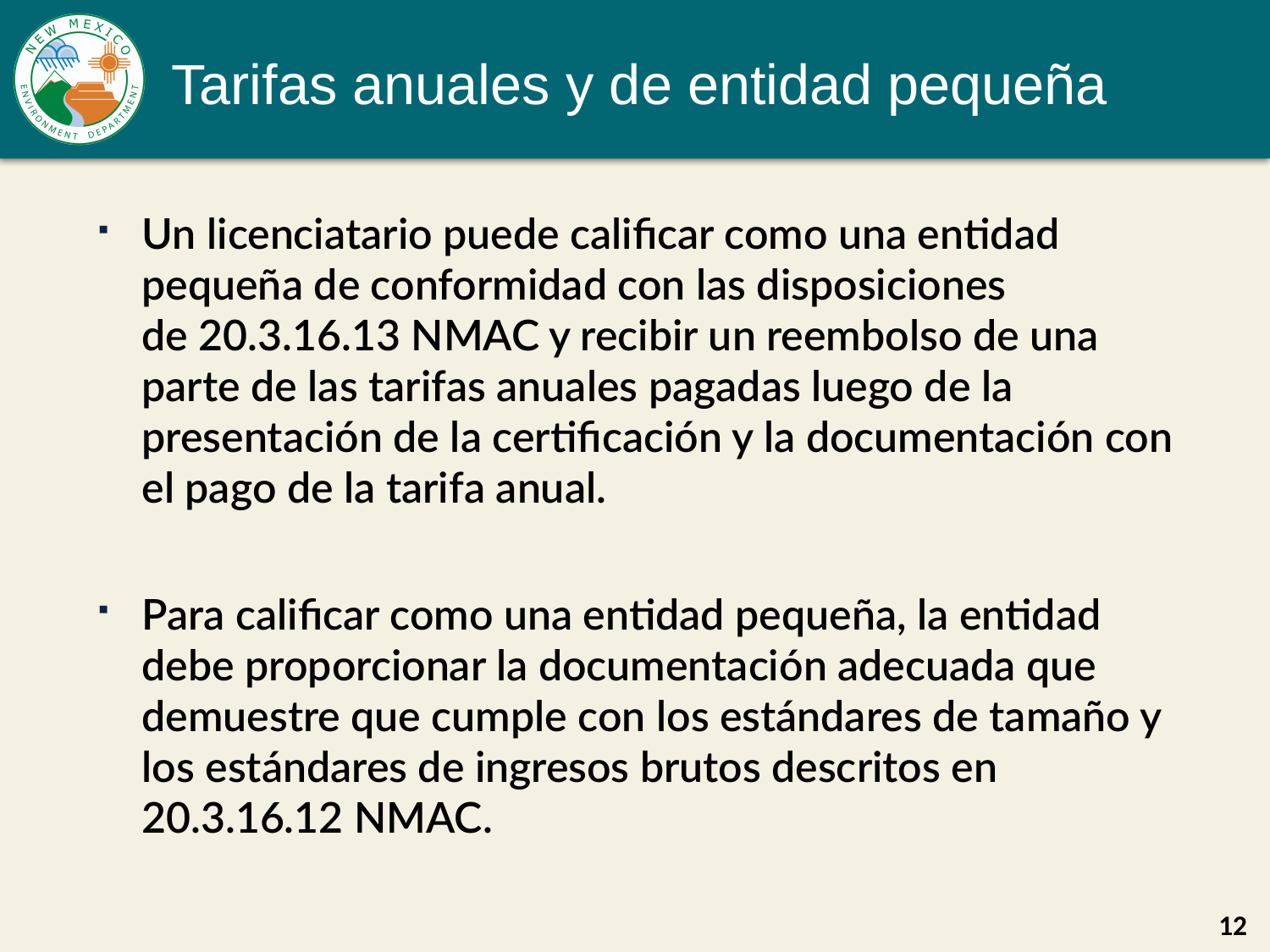

# Tarifas anuales y de entidad pequeña
Un licenciatario puede calificar como una entidad pequeña de conformidad con las disposiciones de 20.3.16.13 NMAC y recibir un reembolso de una parte de las tarifas anuales pagadas luego de la presentación de la certificación y la documentación con el pago de la tarifa anual.

Para calificar como una entidad pequeña, la entidad debe proporcionar la documentación adecuada que demuestre que cumple con los estándares de tamaño y los estándares de ingresos brutos descritos en 20.3.16.12 NMAC.

12